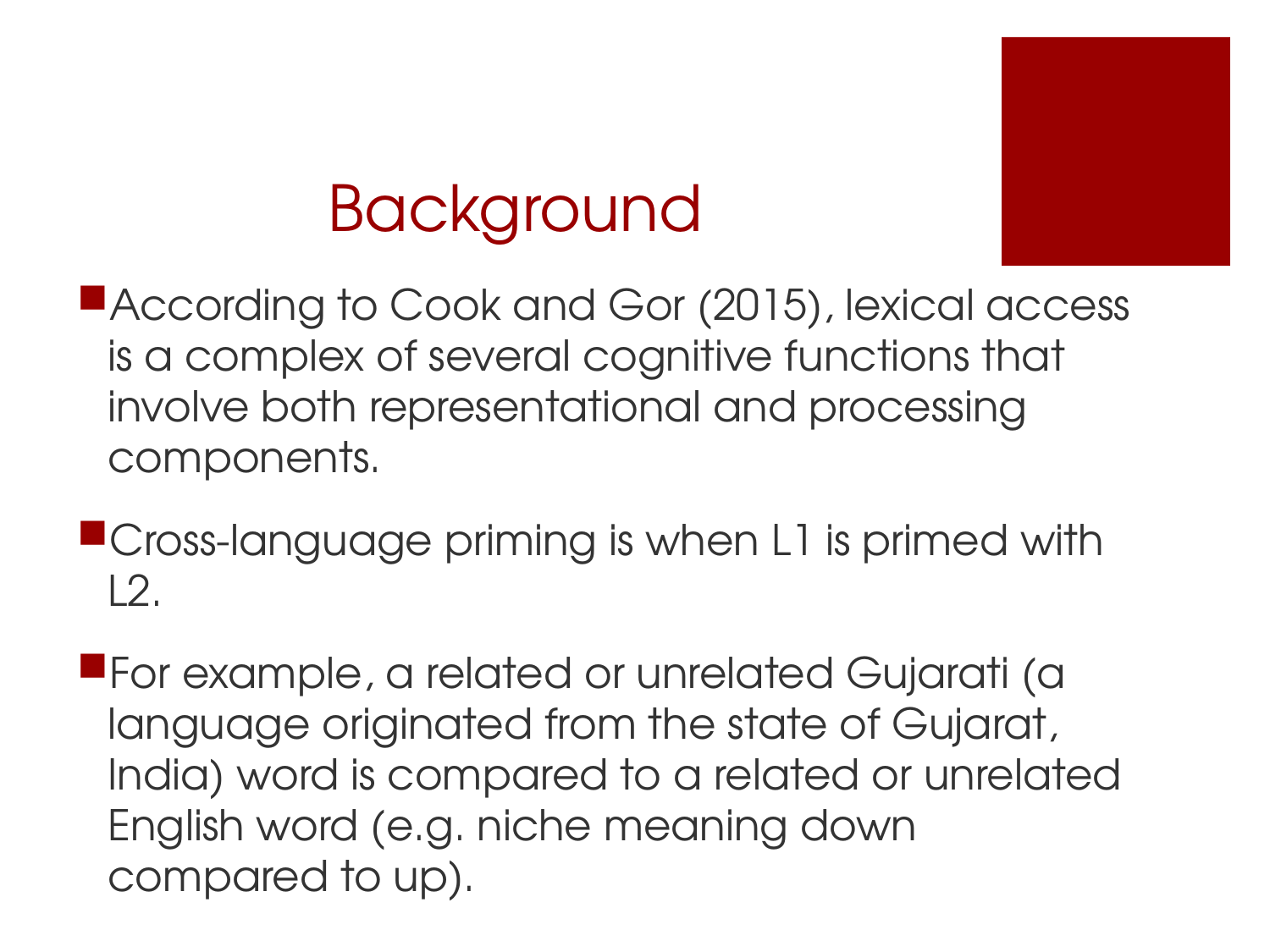

# Background
According to Cook and Gor (2015), lexical access is a complex of several cognitive functions that involve both representational and processing components.
Cross-language priming is when L1 is primed with L2.
For example, a related or unrelated Gujarati (a language originated from the state of Gujarat, India) word is compared to a related or unrelated English word (e.g. niche meaning down compared to up).